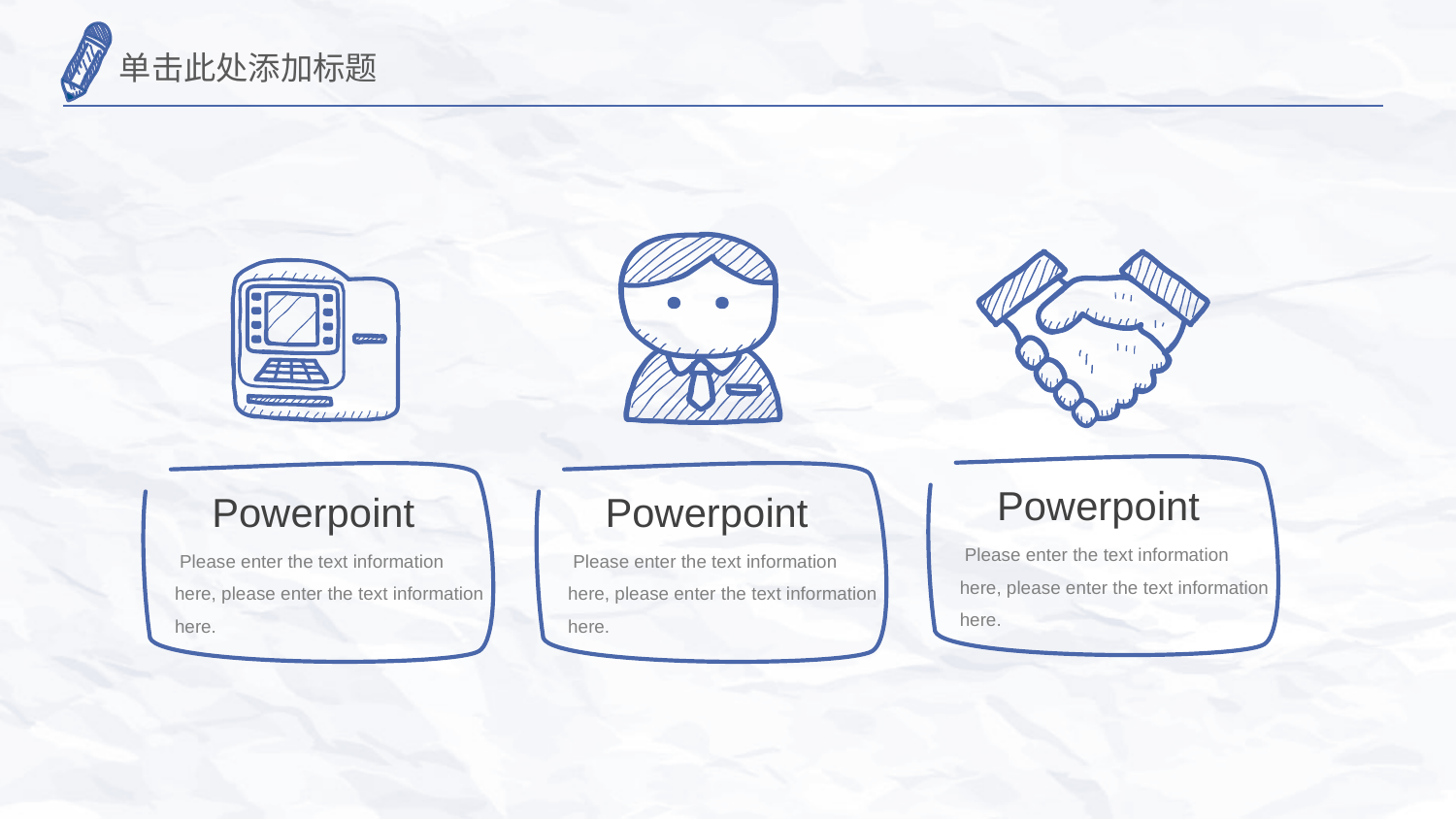

Powerpoint
Powerpoint
Powerpoint
 Please enter the text information here, please enter the text information here.
 Please enter the text information here, please enter the text information here.
 Please enter the text information here, please enter the text information here.